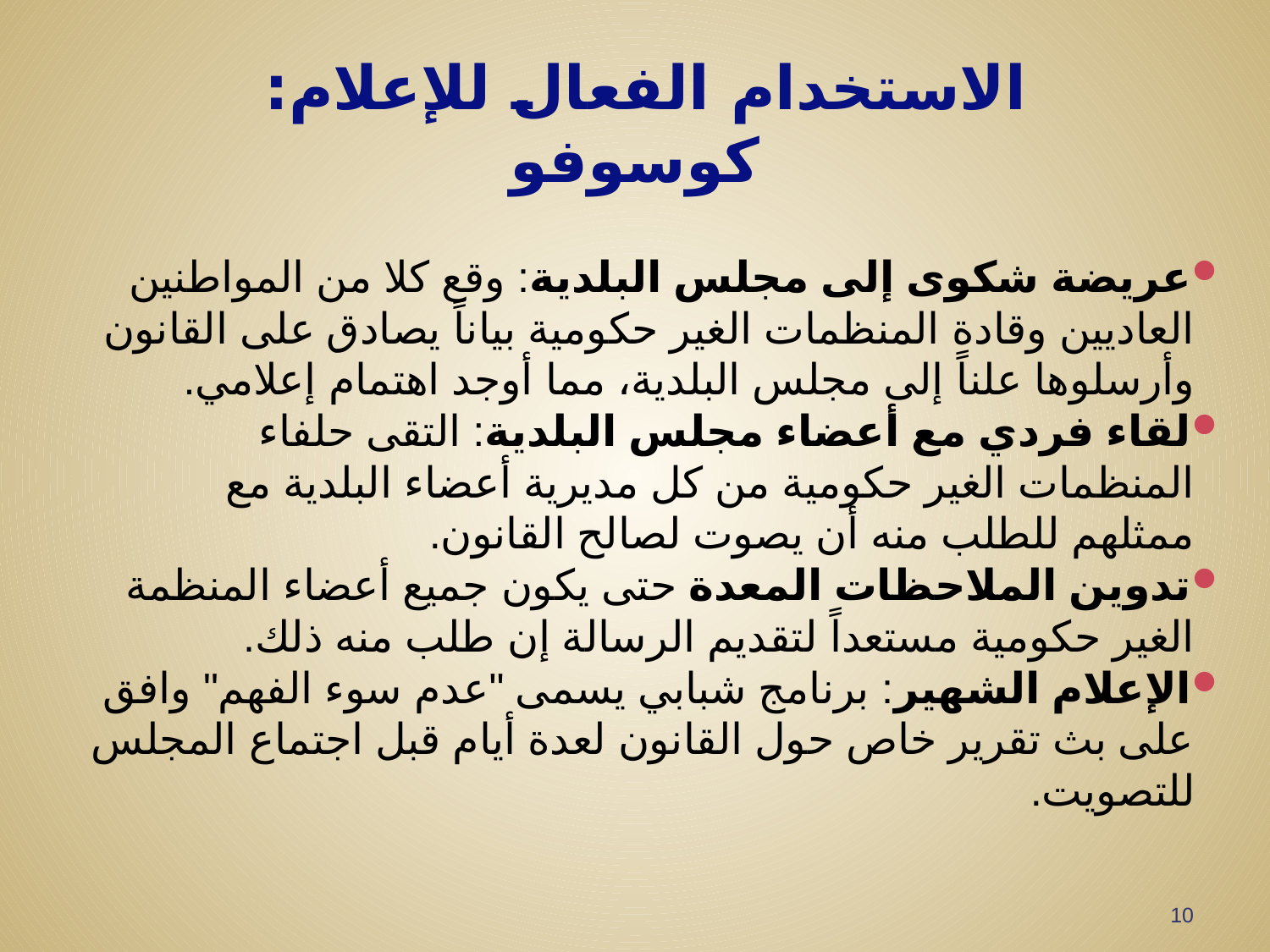

# الاستخدام الفعال للإعلام: كوسوفو

عريضة شكوى إلى مجلس البلدية: وقع كلا من المواطنين العاديين وقادة المنظمات الغير حكومية بياناً يصادق على القانون وأرسلوها علناً إلى مجلس البلدية، مما أوجد اهتمام إعلامي.
لقاء فردي مع أعضاء مجلس البلدية: التقى حلفاء المنظمات الغير حكومية من كل مديرية أعضاء البلدية مع ممثلهم للطلب منه أن يصوت لصالح القانون.
تدوين الملاحظات المعدة حتى يكون جميع أعضاء المنظمة الغير حكومية مستعداً لتقديم الرسالة إن طلب منه ذلك.
الإعلام الشهير: برنامج شبابي يسمى "عدم سوء الفهم" وافق على بث تقرير خاص حول القانون لعدة أيام قبل اجتماع المجلس للتصويت.
10